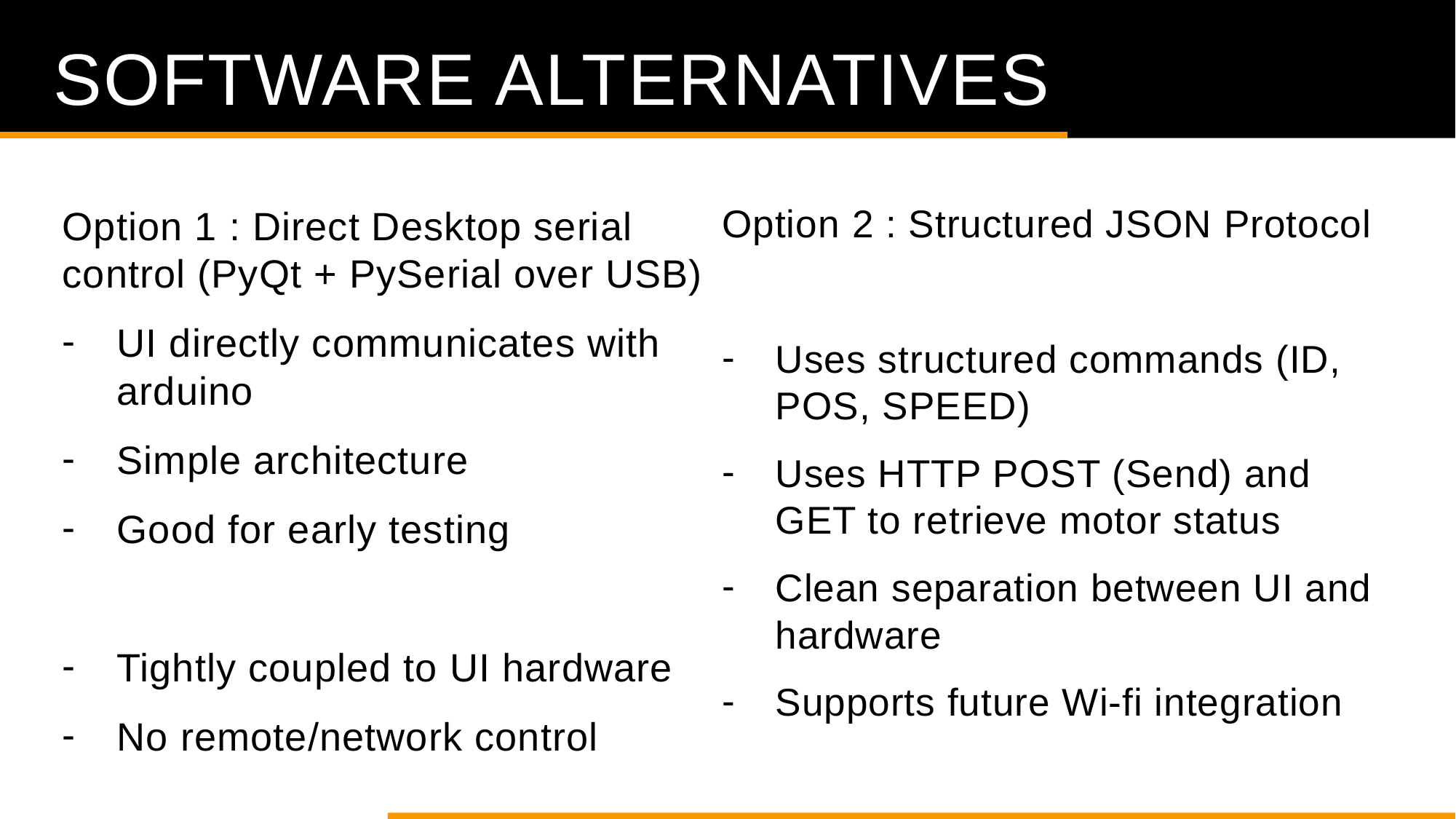

# Software Alternatives

Option 2 : Structured JSON Protocol

Uses structured commands (ID, POS, SPEED)
Uses HTTP POST (Send) and GET to retrieve motor status
Clean separation between UI and hardware
Supports future Wi-fi integration

Option 1 : Direct Desktop serial control (PyQt + PySerial over USB)
UI directly communicates with arduino
Simple architecture
Good for early testing

Tightly coupled to UI hardware
No remote/network control